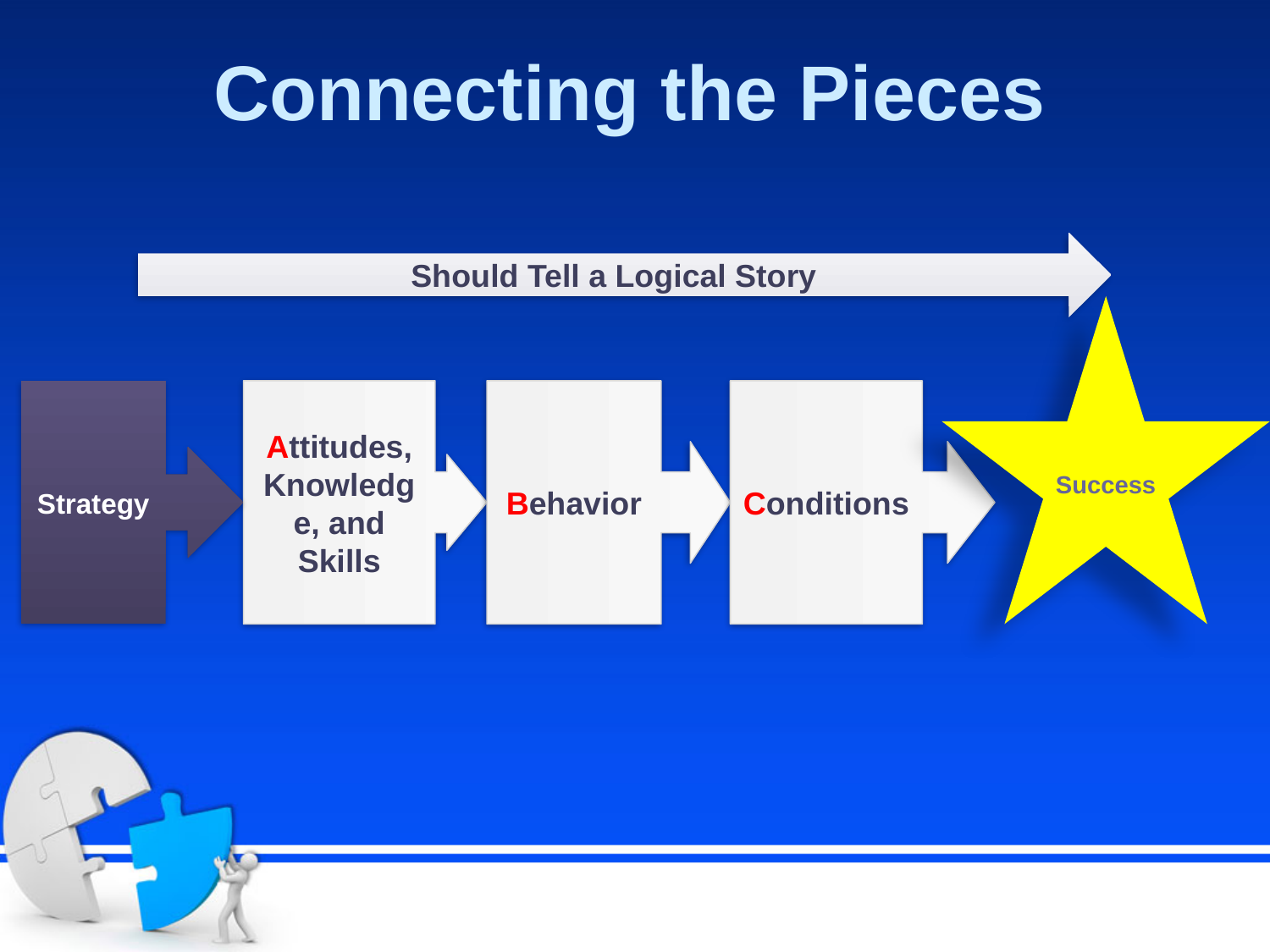

# Connecting the Pieces
Should Tell a Logical Story
Success
Conditions
Strategy
Attitudes, Knowledge, and Skills
Behavior